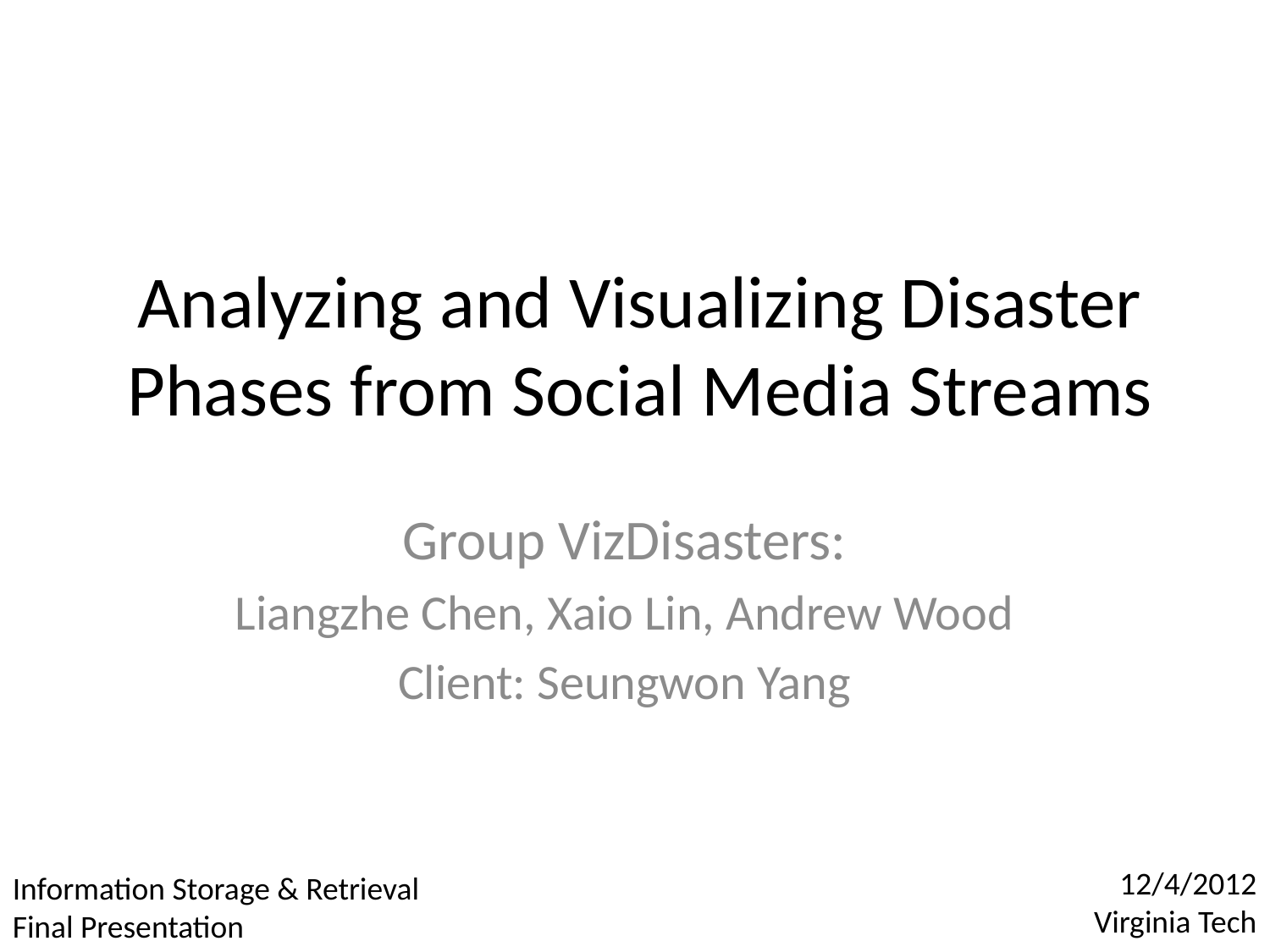

# Analyzing and Visualizing Disaster Phases from Social Media Streams
Group VizDisasters:
Liangzhe Chen, Xaio Lin, Andrew Wood
Client: Seungwon Yang

12/4/2012
Virginia Tech
Information Storage & Retrieval
Final Presentation